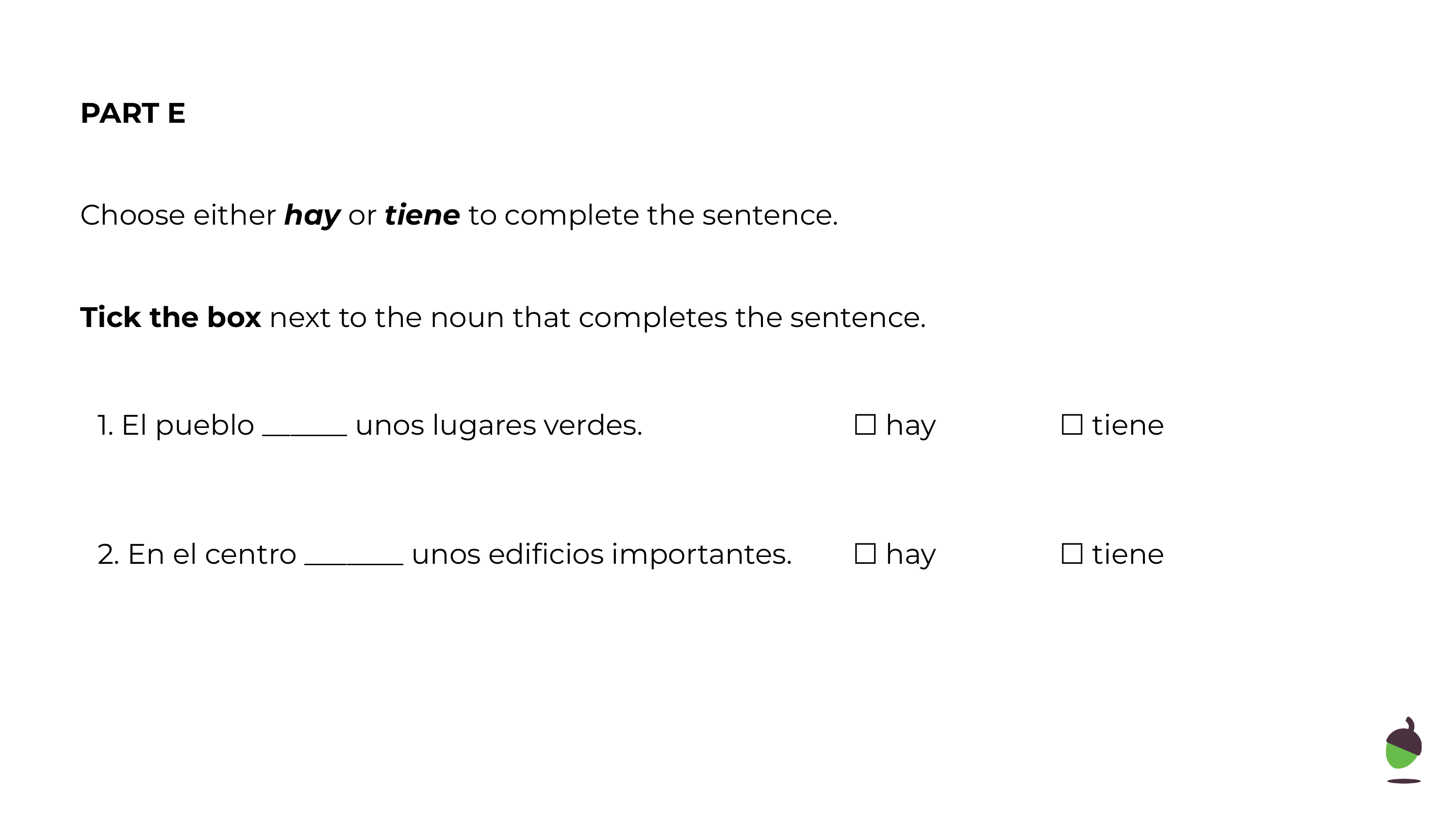

PART E

Choose either hay or tiene to complete the sentence.

Tick the box next to the noun that completes the sentence.

| 1. El pueblo \_\_\_\_\_\_ unos lugares verdes. | ☐ hay | ☐ tiene |
| --- | --- | --- |
| 2. En el centro \_\_\_\_\_\_\_ unos edificios importantes. | ☐ hay | ☐ tiene |